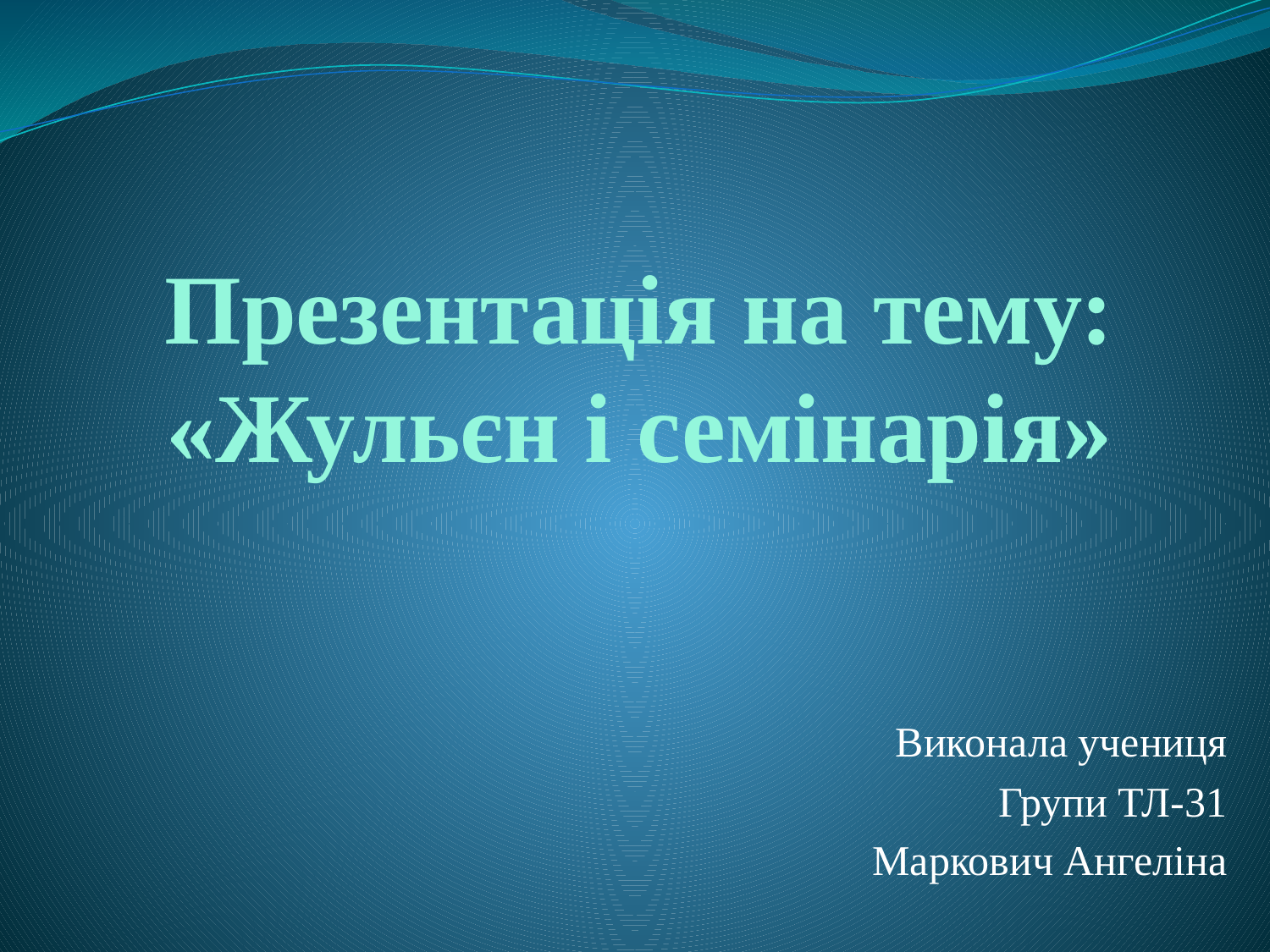

# Презентація на тему: «Жульєн і семінарія»
Виконала учениця
Групи ТЛ-31
Маркович Ангеліна